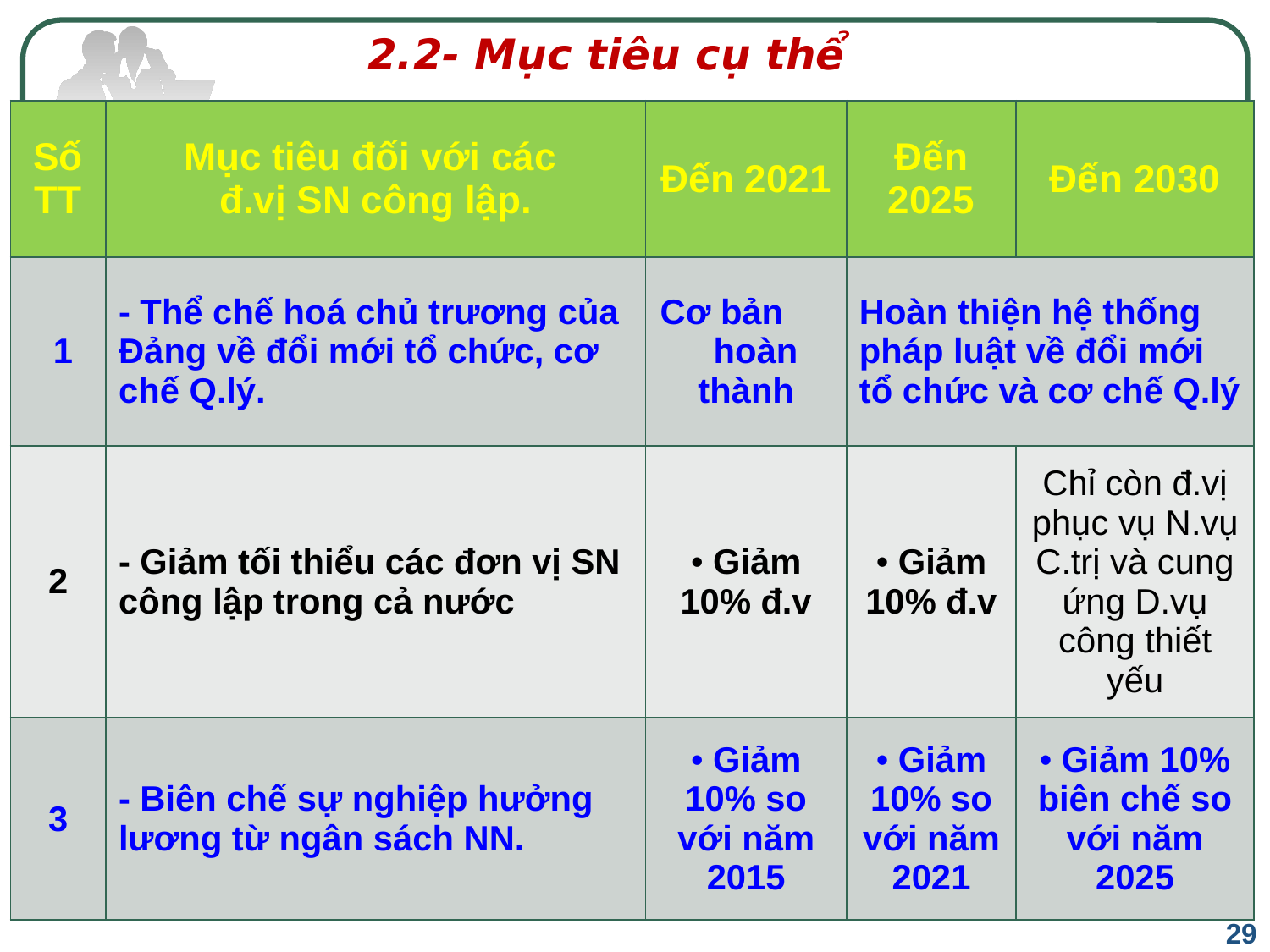

# 2.2- Mục tiêu cụ thể
| Số TT | Mục tiêu đối với các đ.vị SN công lập. | Đến 2021 | Đến 2025 | Đến 2030 |
| --- | --- | --- | --- | --- |
| 1 | - Thể chế hoá chủ trương của Đảng về đổi mới tổ chức, cơ chế Q.lý. | Cơ bản hoàn thành | Hoàn thiện hệ thống pháp luật về đổi mới tổ chức và cơ chế Q.lý |  |
| 2 | - Giảm tối thiểu các đơn vị SN công lập trong cả nước | Giảm 10% đ.v | Giảm 10% đ.v | Chỉ còn đ.vị phục vụ N.vụ C.trị và cung ứng D.vụ công thiết yếu |
| 3 | - Biên chế sự nghiệp hưởng lương từ ngân sách NN. | Giảm 10% so với năm 2015 | Giảm 10% so với năm 2021 | Giảm 10% biên chế so với năm 2025 |
29